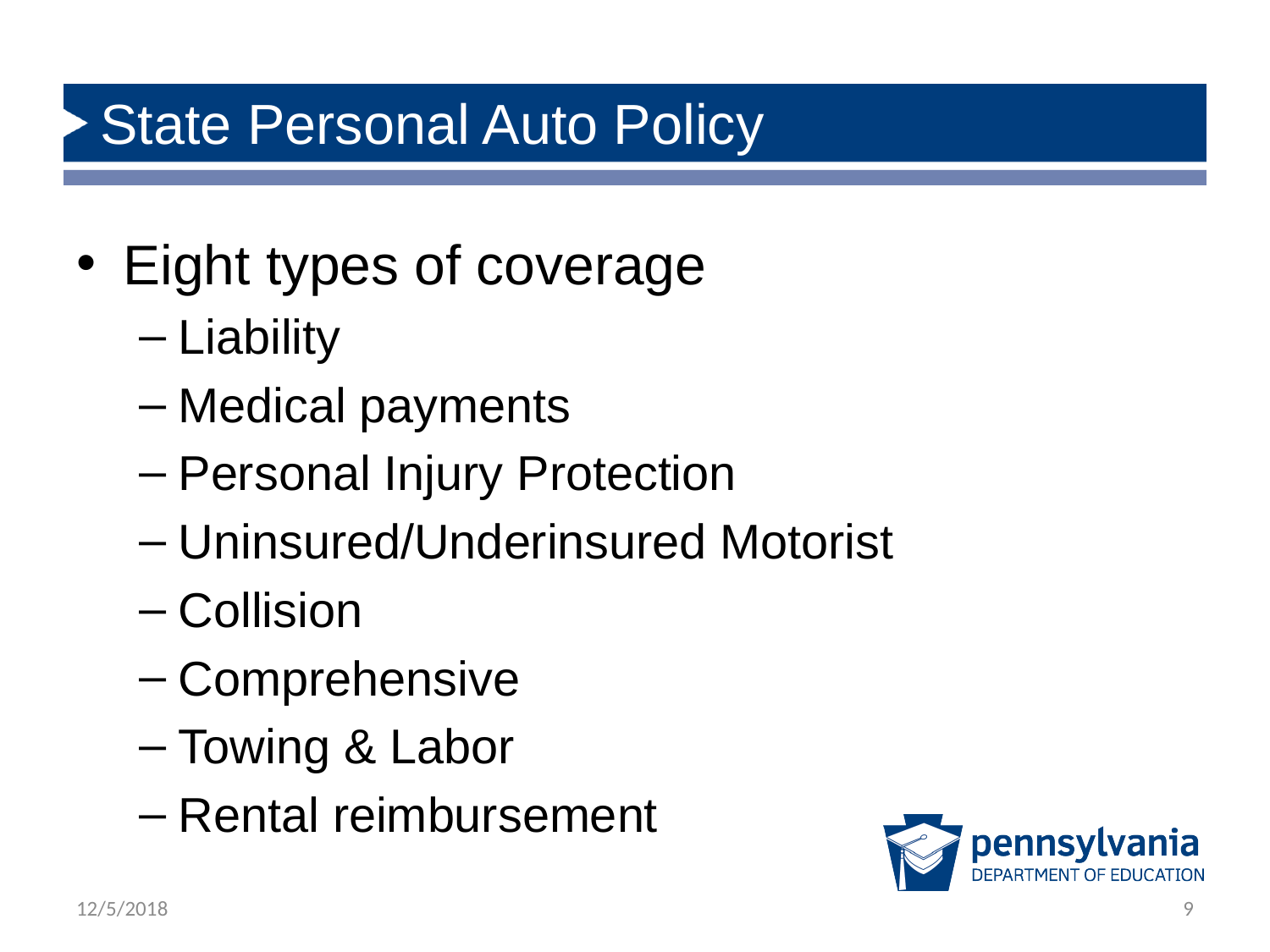

# State Personal Auto Policy
Eight types of coverage
Liability
Medical payments
Personal Injury Protection
Uninsured/Underinsured Motorist
Collision
Comprehensive
Towing & Labor
Rental reimbursement
12/5/2018
9